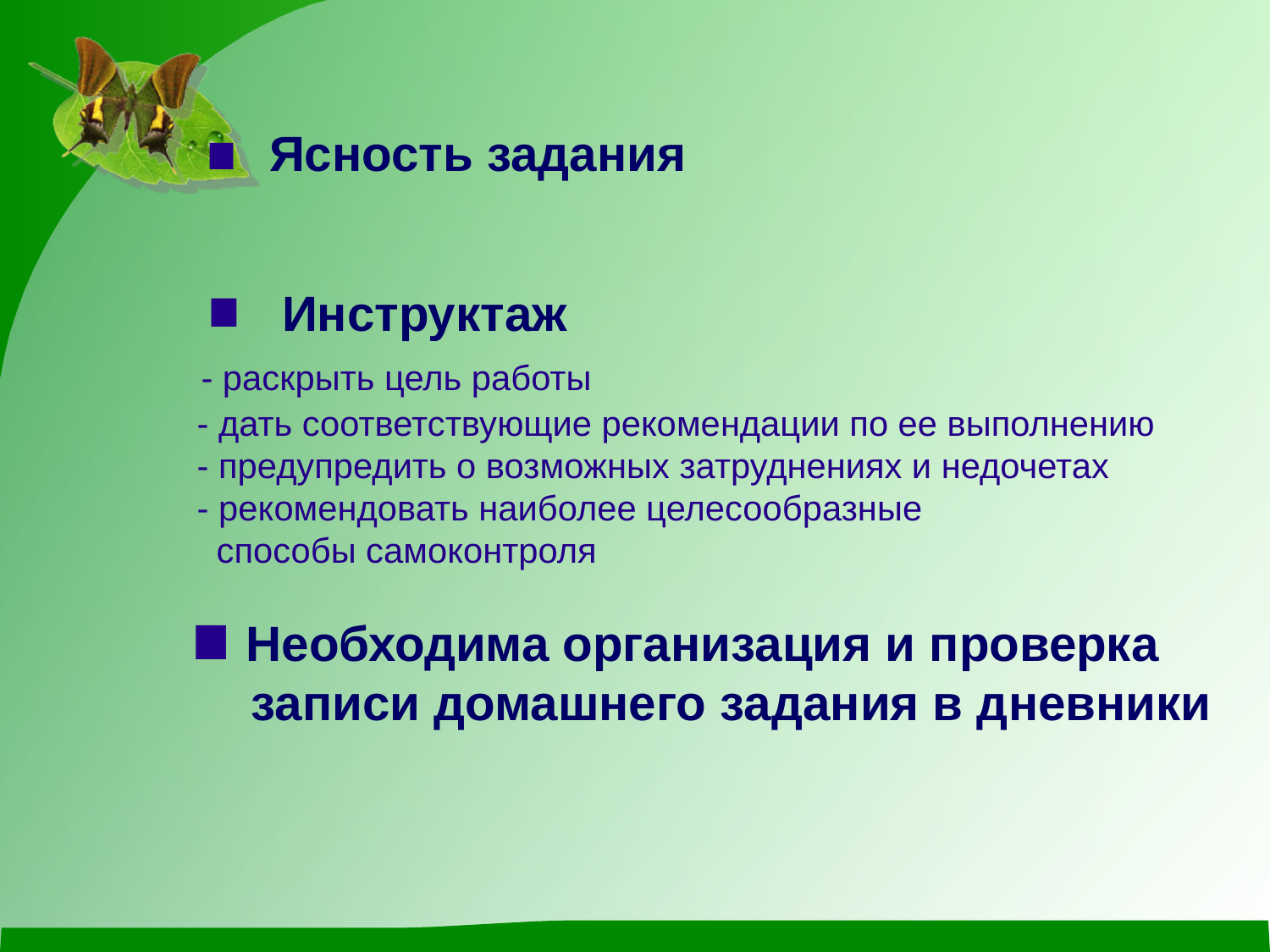

.
.
 Ясность задания
        Инструктаж
 - раскрыть цель работы
 - дать соответствующие рекомендации по ее выполнению
 - предупредить о возможных затруднениях и недочетах
 - рекомендовать наиболее целесообразные
   способы самоконтроля
.
 Необходима организация и проверка
 записи домашнего задания в дневники